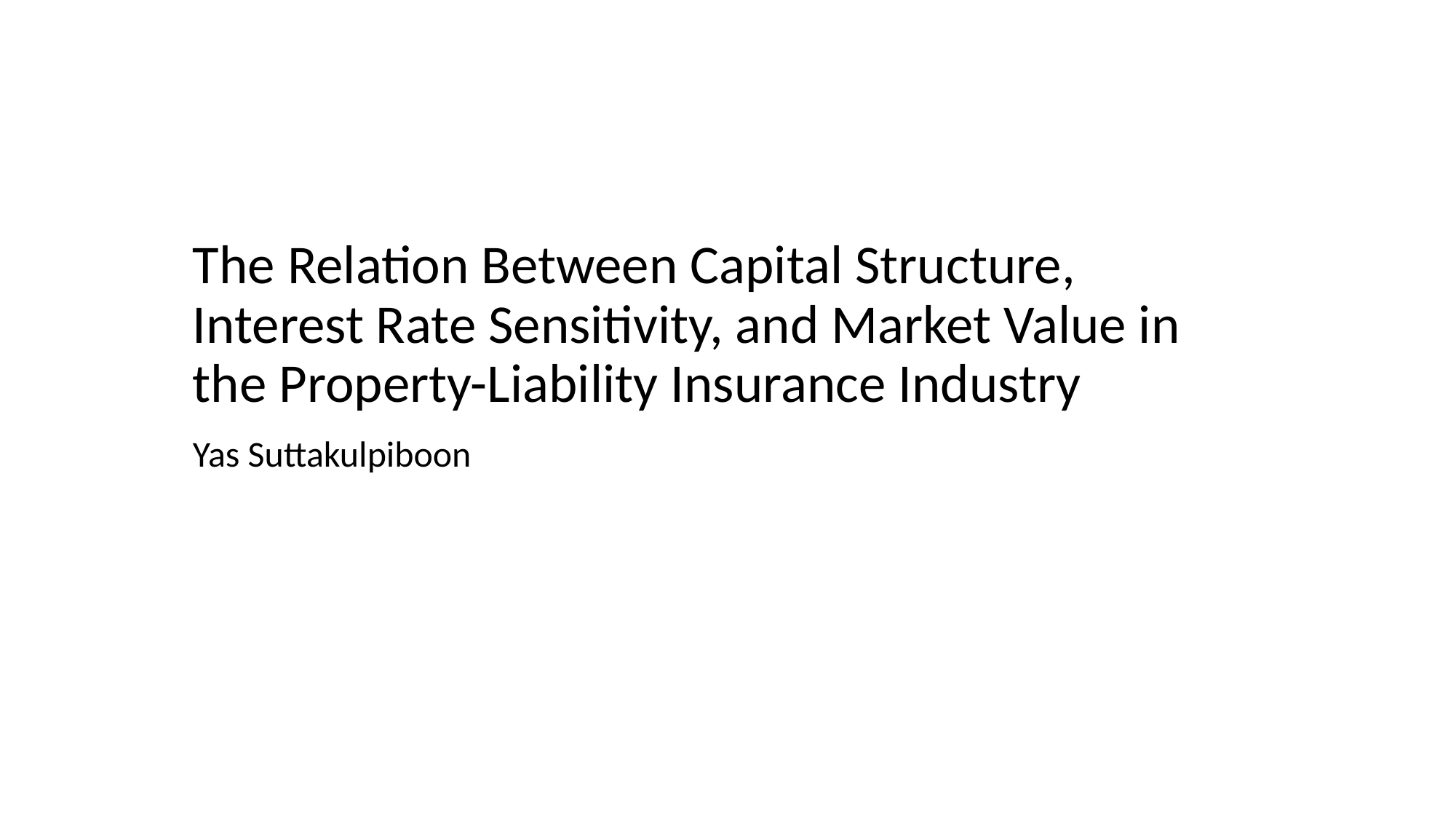

# The Relation Between Capital Structure, Interest Rate Sensitivity, and Market Value in the Property-Liability Insurance Industry
Yas Suttakulpiboon